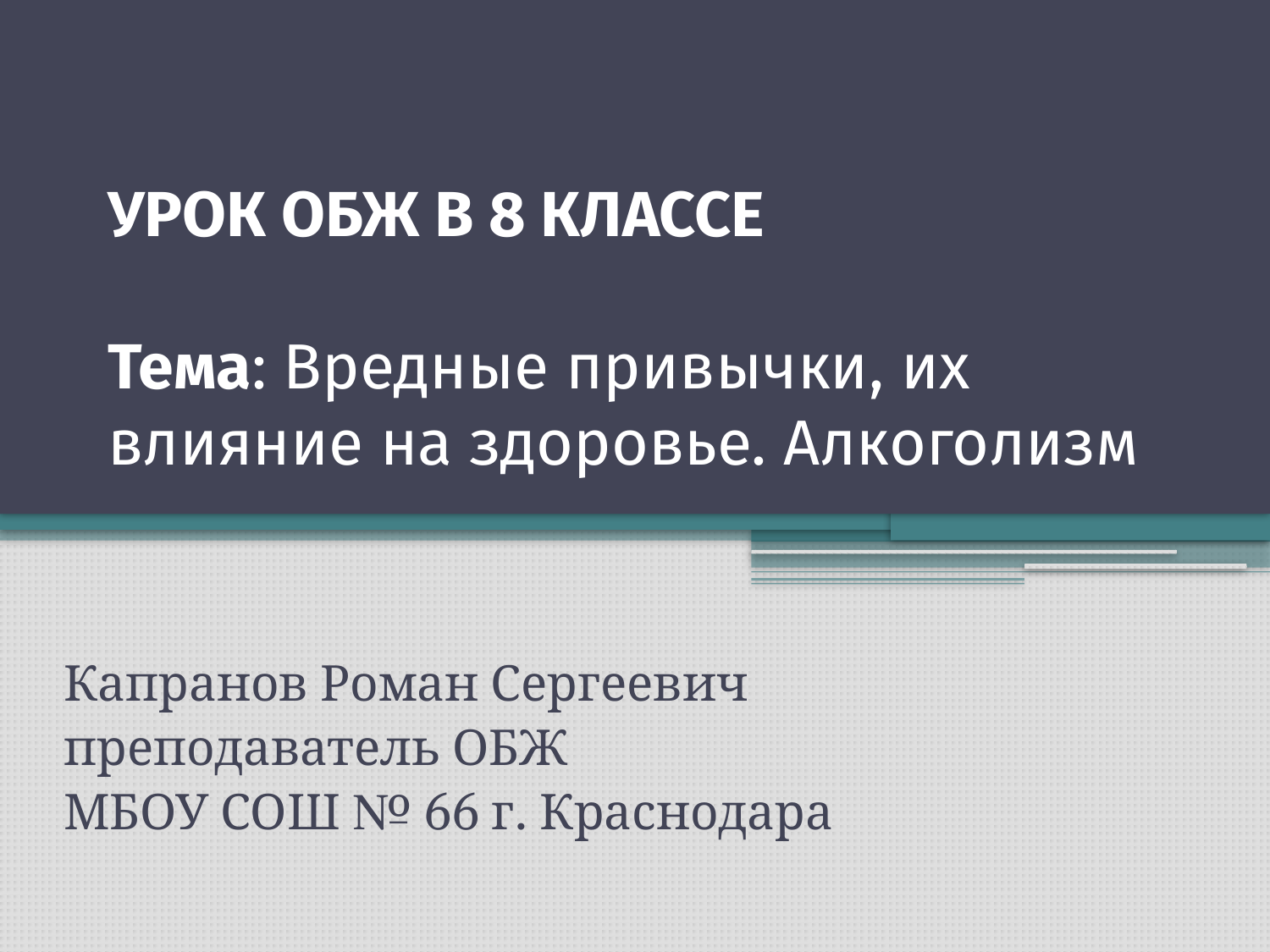

# УРОК ОБЖ В 8 КЛАССЕ Тема: Вредные привычки, их влияние на здоровье. Алкоголизм
Капранов Роман Сергеевич
преподаватель ОБЖ
МБОУ СОШ № 66 г. Краснодара